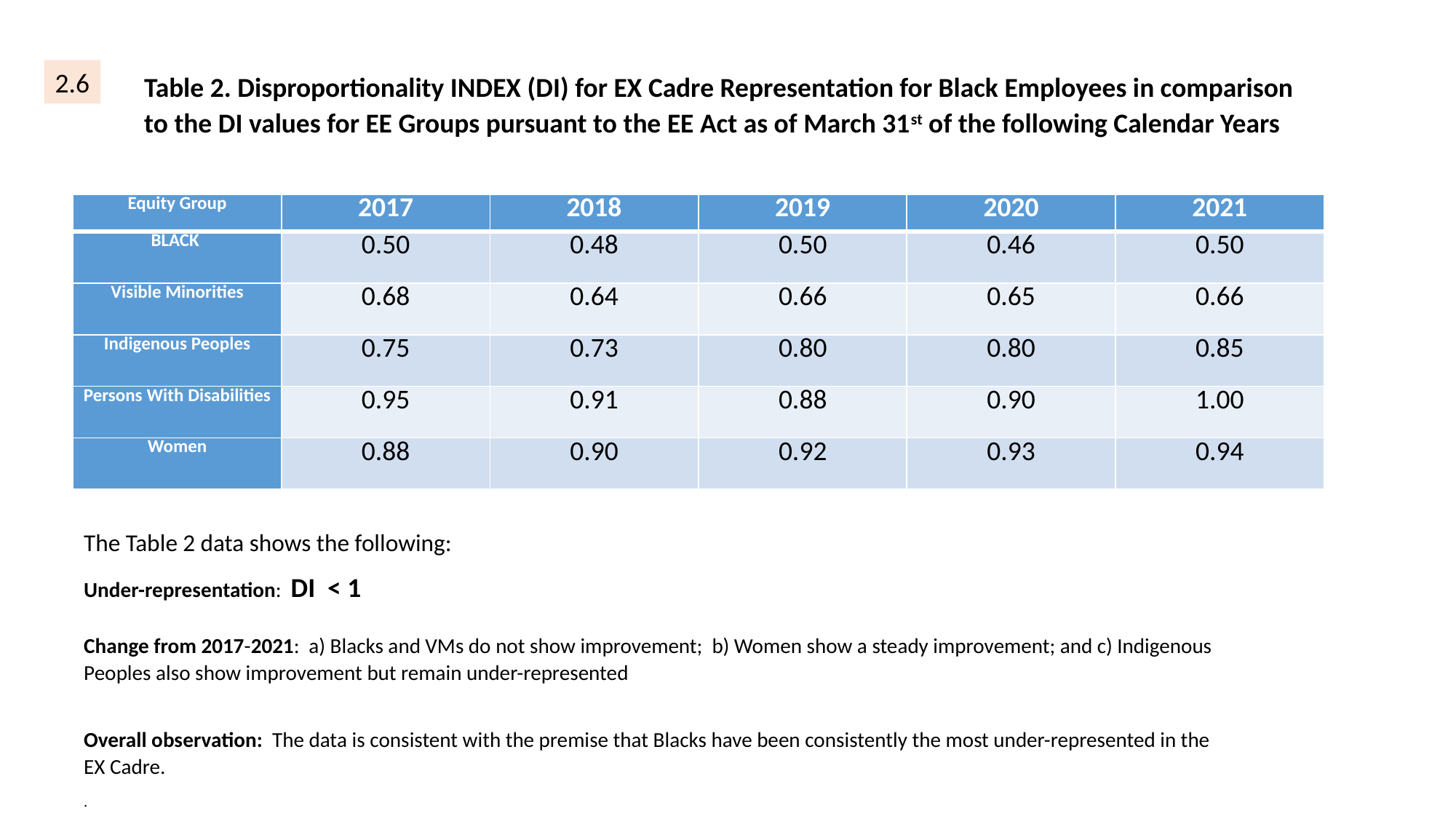

2.6
Table 2. Disproportionality INDEX (DI) for EX Cadre Representation for Black Employees in comparison to the DI values for EE Groups pursuant to the EE Act as of March 31st of the following Calendar Years
| Equity Group | 2017 | 2018 | 2019 | 2020 | 2021 |
| --- | --- | --- | --- | --- | --- |
| BLACK | 0.50 | 0.48 | 0.50 | 0.46 | 0.50 |
| Visible Minorities | 0.68 | 0.64 | 0.66 | 0.65 | 0.66 |
| Indigenous Peoples | 0.75 | 0.73 | 0.80 | 0.80 | 0.85 |
| Persons With Disabilities | 0.95 | 0.91 | 0.88 | 0.90 | 1.00 |
| Women | 0.88 | 0.90 | 0.92 | 0.93 | 0.94 |
The Table 2 data shows the following:
Under-representation:  DI  < 1

Change from 2017-2021:  a) Blacks and VMs do not show improvement;  b) Women show a steady improvement; and c) Indigenous Peoples also show improvement but remain under-represented

Overall observation:  The data is consistent with the premise that Blacks have been consistently the most under-represented in the EX Cadre.
.